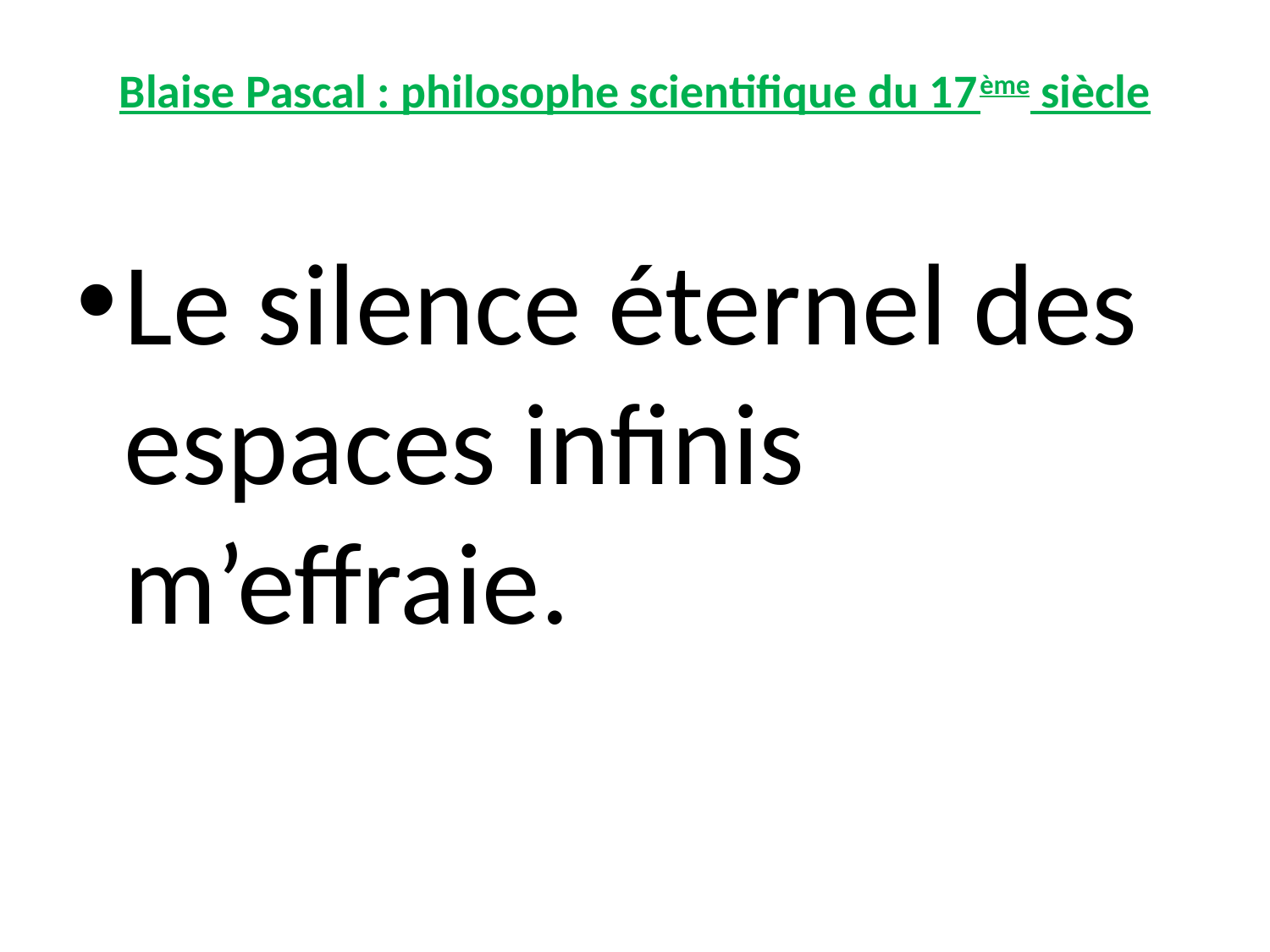

# Blaise Pascal : philosophe scientifique du 17ème siècle
Le silence éternel des espaces infinis m’effraie.